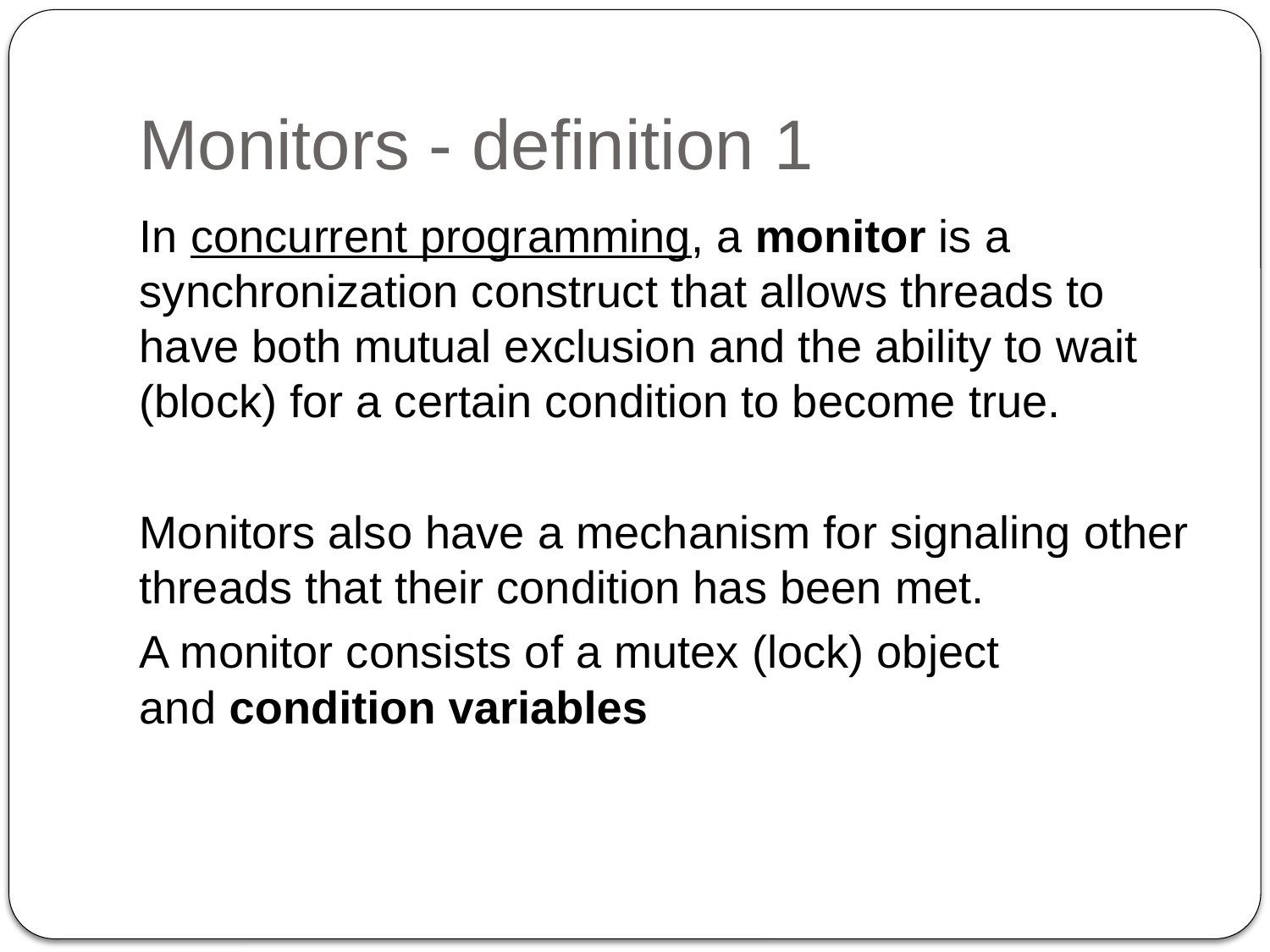

# Monitors - definition 1
In concurrent programming, a monitor is a synchronization construct that allows threads to have both mutual exclusion and the ability to wait (block) for a certain condition to become true.

Monitors also have a mechanism for signaling other threads that their condition has been met.
A monitor consists of a mutex (lock) object and condition variables